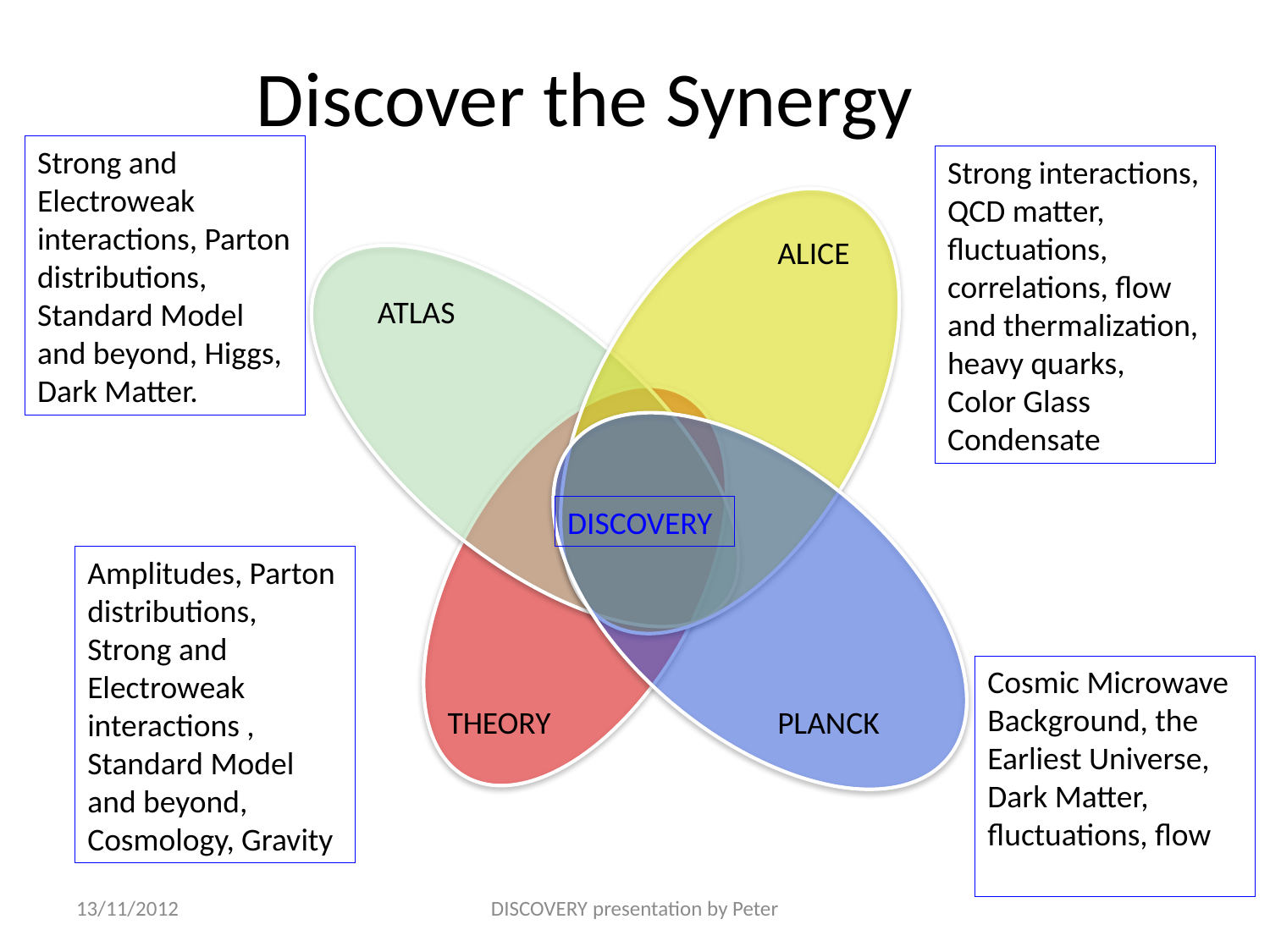

# Discover the Synergy
Strong and Electroweak interactions, Parton distributions,
Standard Model and beyond, Higgs, Dark Matter.
Strong interactions, QCD matter, fluctuations,  correlations, flow and thermalization,
heavy quarks,
Color Glass Condensate
ALICE

ATLAS

DISCOVERY
Amplitudes, Parton distributions, Strong and Electroweak interactions , Standard Model and beyond,  Cosmology, Gravity
Cosmic Microwave Background, the
Earliest Universe, Dark Matter, fluctuations, flow

THEORY
PLANCK
13/11/2012
DISCOVERY presentation by Peter